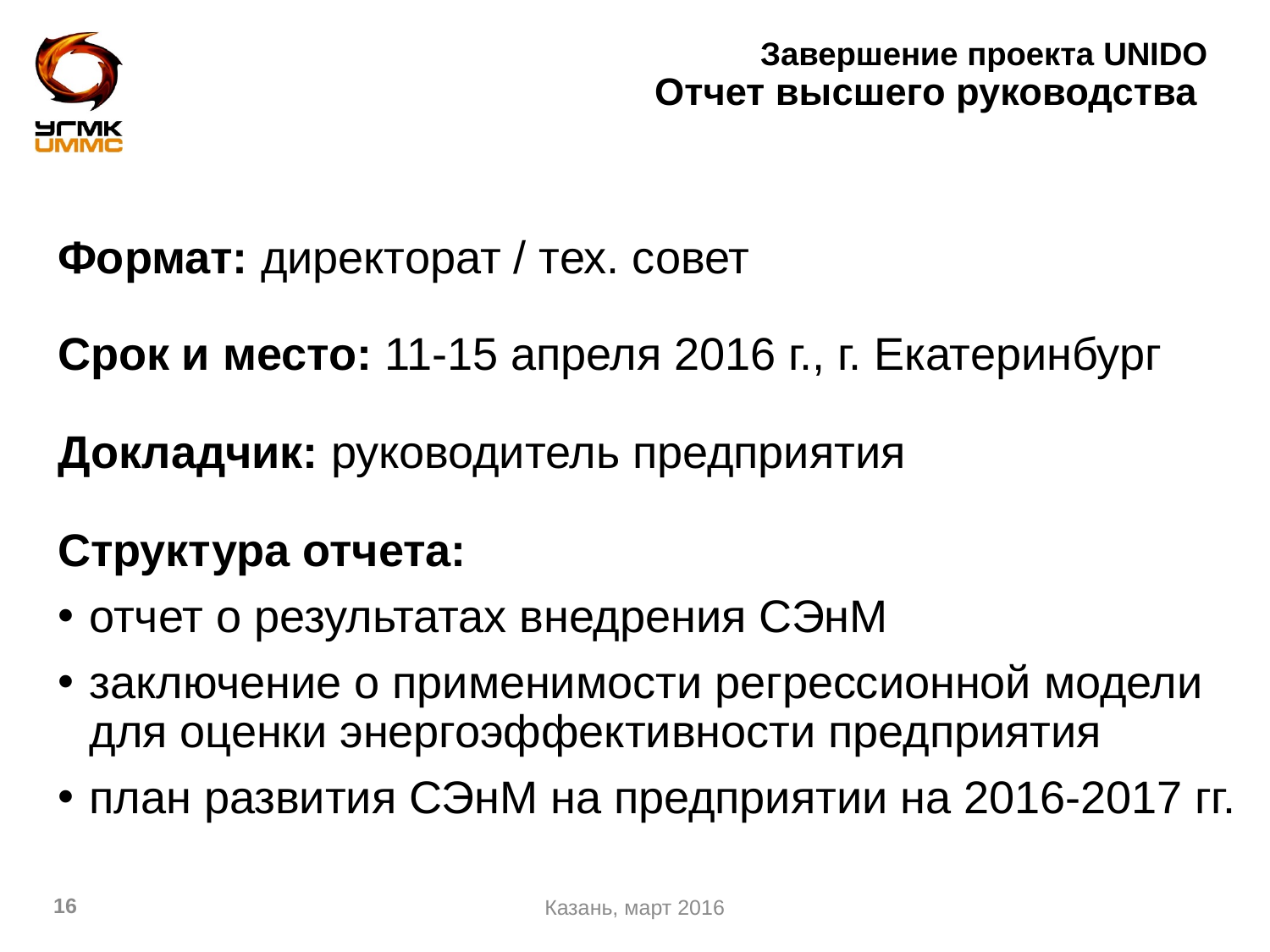

# Завершение проекта UNIDO Отчет высшего руководства
Формат: директорат / тех. совет

Срок и место: 11-15 апреля 2016 г., г. Екатеринбург

Докладчик: руководитель предприятия

Структура отчета:
отчет о результатах внедрения СЭнМ
заключение о применимости регрессионной модели для оценки энергоэффективности предприятия
план развития СЭнМ на предприятии на 2016-2017 гг.
Казань, март 2016